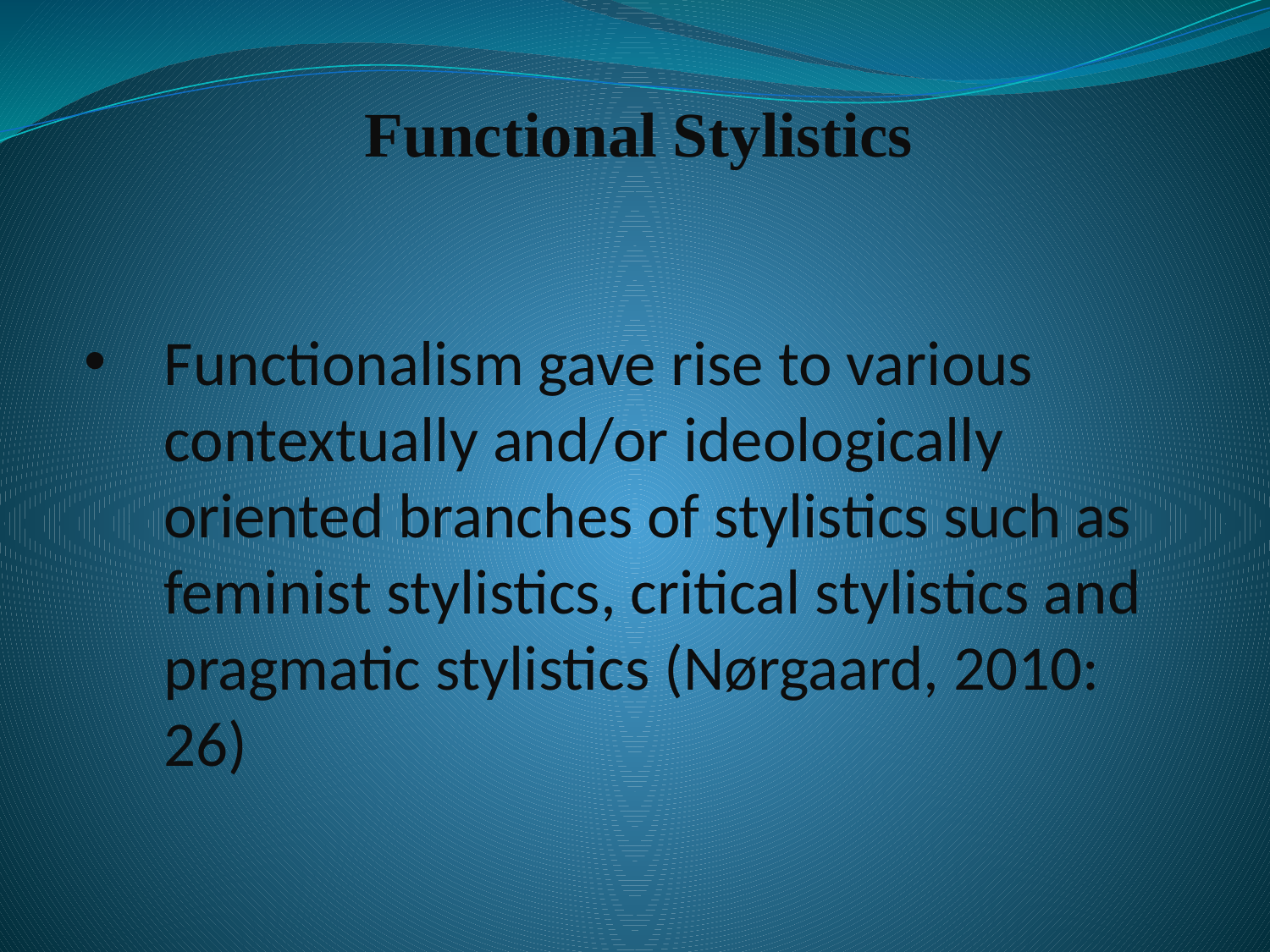

# Functional Stylistics

Functionalism gave rise to various contextually and/or ideologically oriented branches of stylistics such as feminist stylistics, critical stylistics and pragmatic stylistics (Nørgaard, 2010: 26)